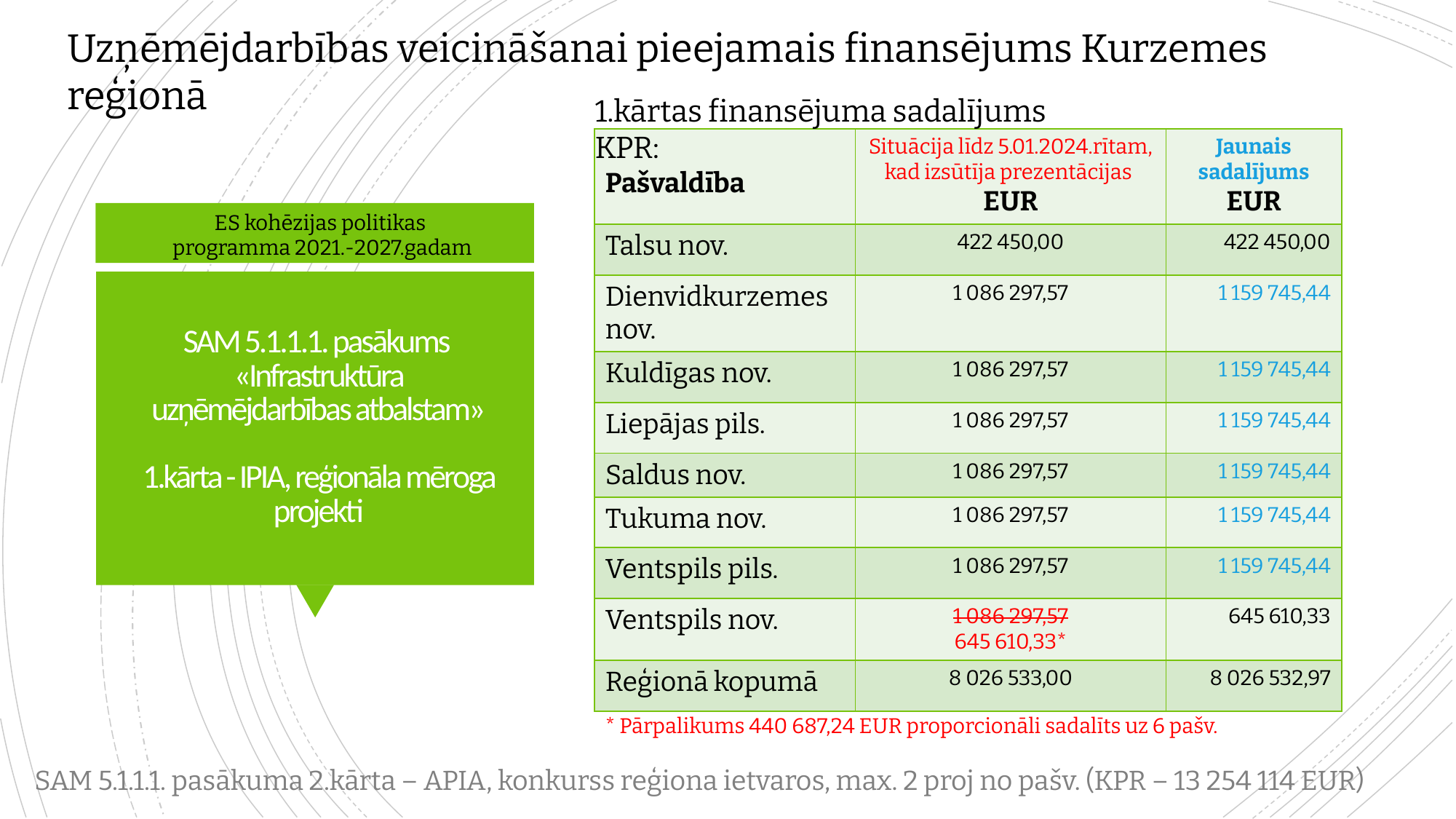

Uzņēmējdarbības veicināšanai pieejamais finansējums Kurzemes reģionā
1.kārtas finansējuma sadalījums KPR:
| Pašvaldība | Situācija līdz 5.01.2024.rītam, kad izsūtīja prezentācijas EUR | Jaunais sadalījums EUR |
| --- | --- | --- |
| Talsu nov. | 422 450,00 | 422 450,00 |
| Dienvidkurzemes nov. | 1 086 297,57 | 1 159 745,44 |
| Kuldīgas nov. | 1 086 297,57 | 1 159 745,44 |
| Liepājas pils. | 1 086 297,57 | 1 159 745,44 |
| Saldus nov. | 1 086 297,57 | 1 159 745,44 |
| Tukuma nov. | 1 086 297,57 | 1 159 745,44 |
| Ventspils pils. | 1 086 297,57 | 1 159 745,44 |
| Ventspils nov. | 1 086 297,57 645 610,33\* | 645 610,33 |
| Reģionā kopumā | 8 026 533,00 | 8 026 532,97 |
ES kohēzijas politikas
programma 2021.-2027.gadam
# SAM 5.1.1.1. pasākums  «Infrastruktūra uzņēmējdarbības atbalstam» 1.kārta - IPIA, reģionāla mēroga projekti
* Pārpalikums 440 687,24 EUR proporcionāli sadalīts uz 6 pašv.
SAM 5.1.1.1. pasākuma 2.kārta – APIA, konkurss reģiona ietvaros, max. 2 proj no pašv. (KPR – 13 254 114 EUR)